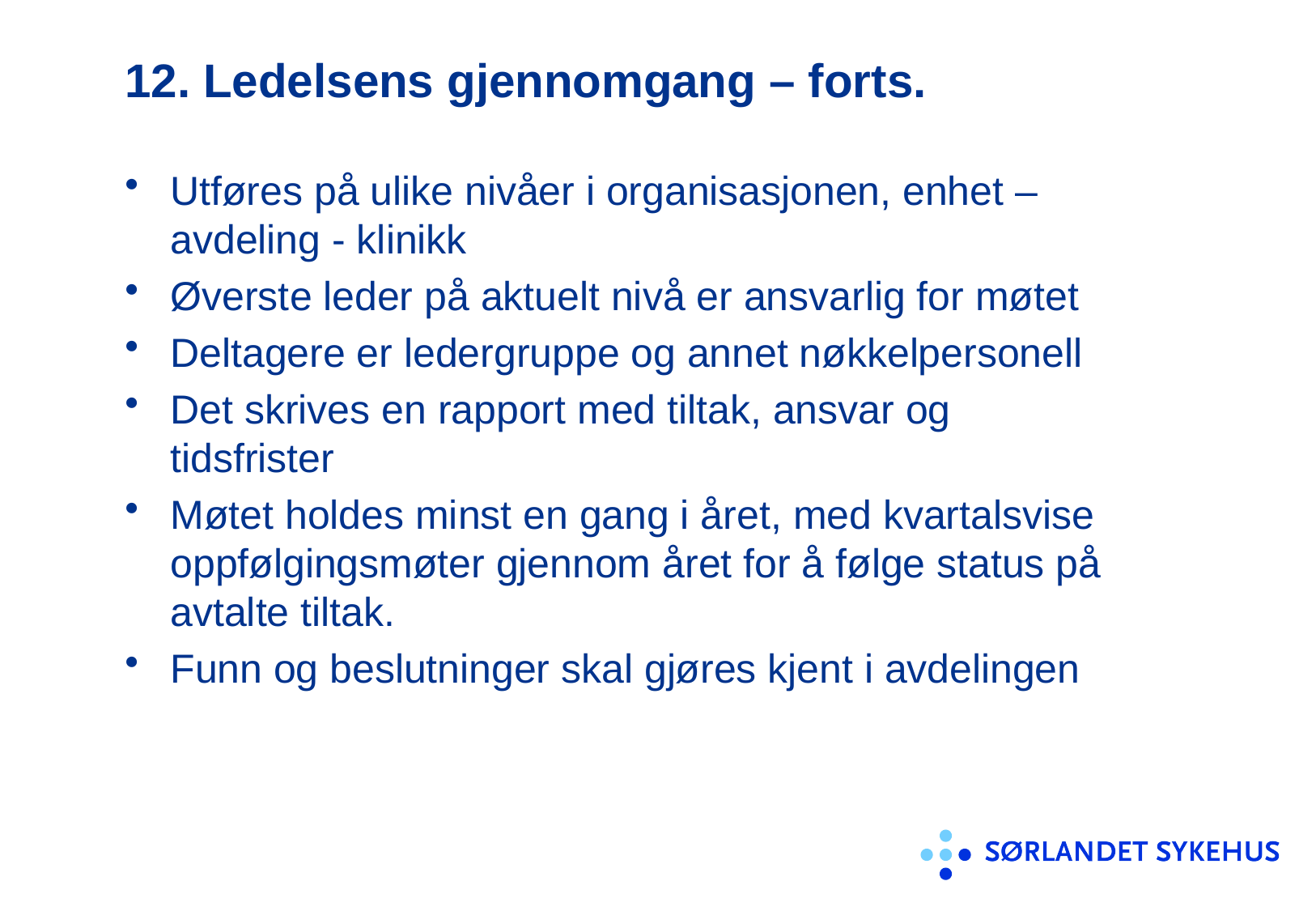

# 12. Ledelsens gjennomgang – forts.
Utføres på ulike nivåer i organisasjonen, enhet – avdeling - klinikk
Øverste leder på aktuelt nivå er ansvarlig for møtet
Deltagere er ledergruppe og annet nøkkelpersonell
Det skrives en rapport med tiltak, ansvar og tidsfrister
Møtet holdes minst en gang i året, med kvartalsvise oppfølgingsmøter gjennom året for å følge status på avtalte tiltak.
Funn og beslutninger skal gjøres kjent i avdelingen